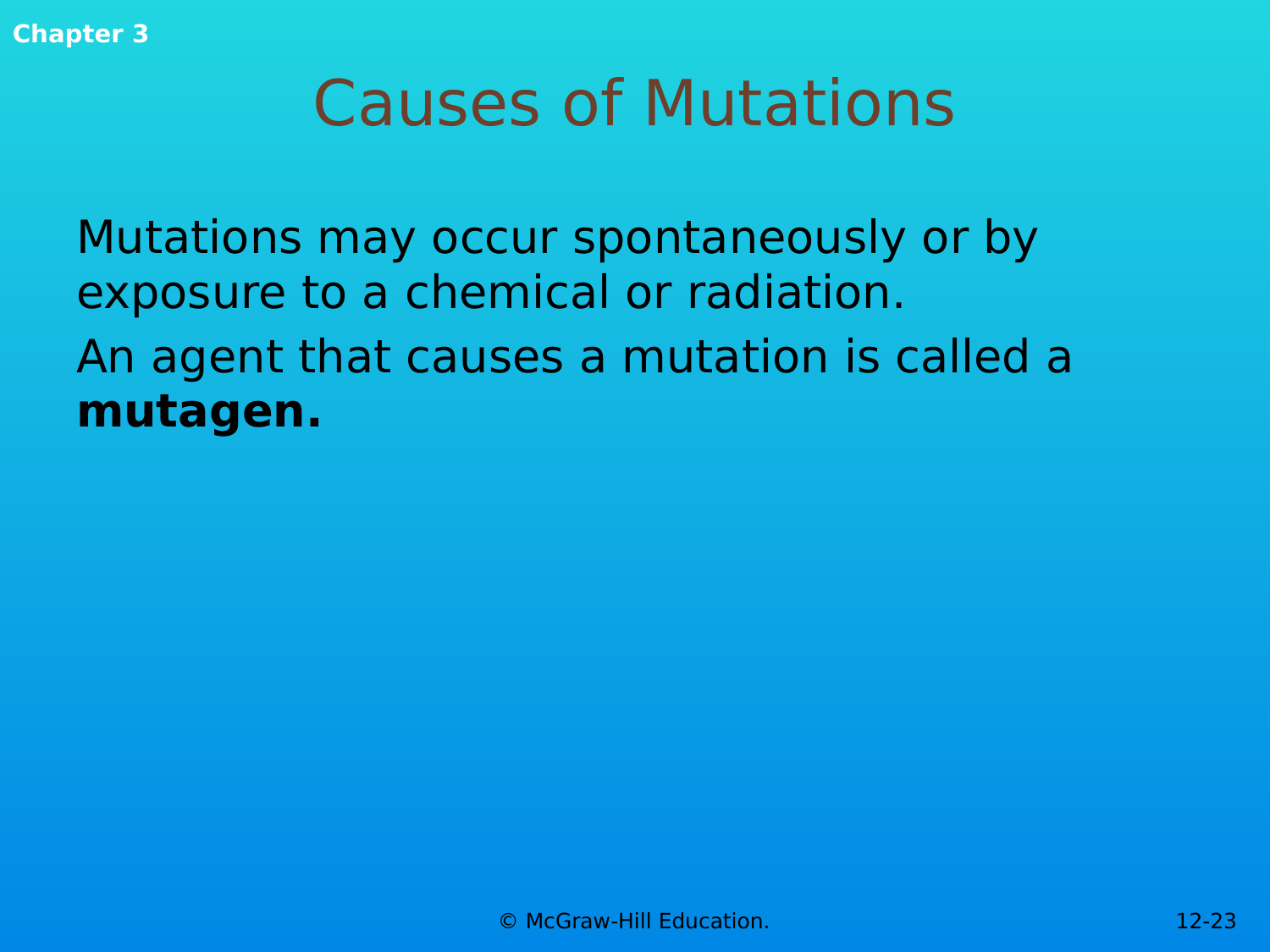

# Causes of Mutations
Mutations may occur spontaneously or by exposure to a chemical or radiation.
An agent that causes a mutation is called a mutagen.